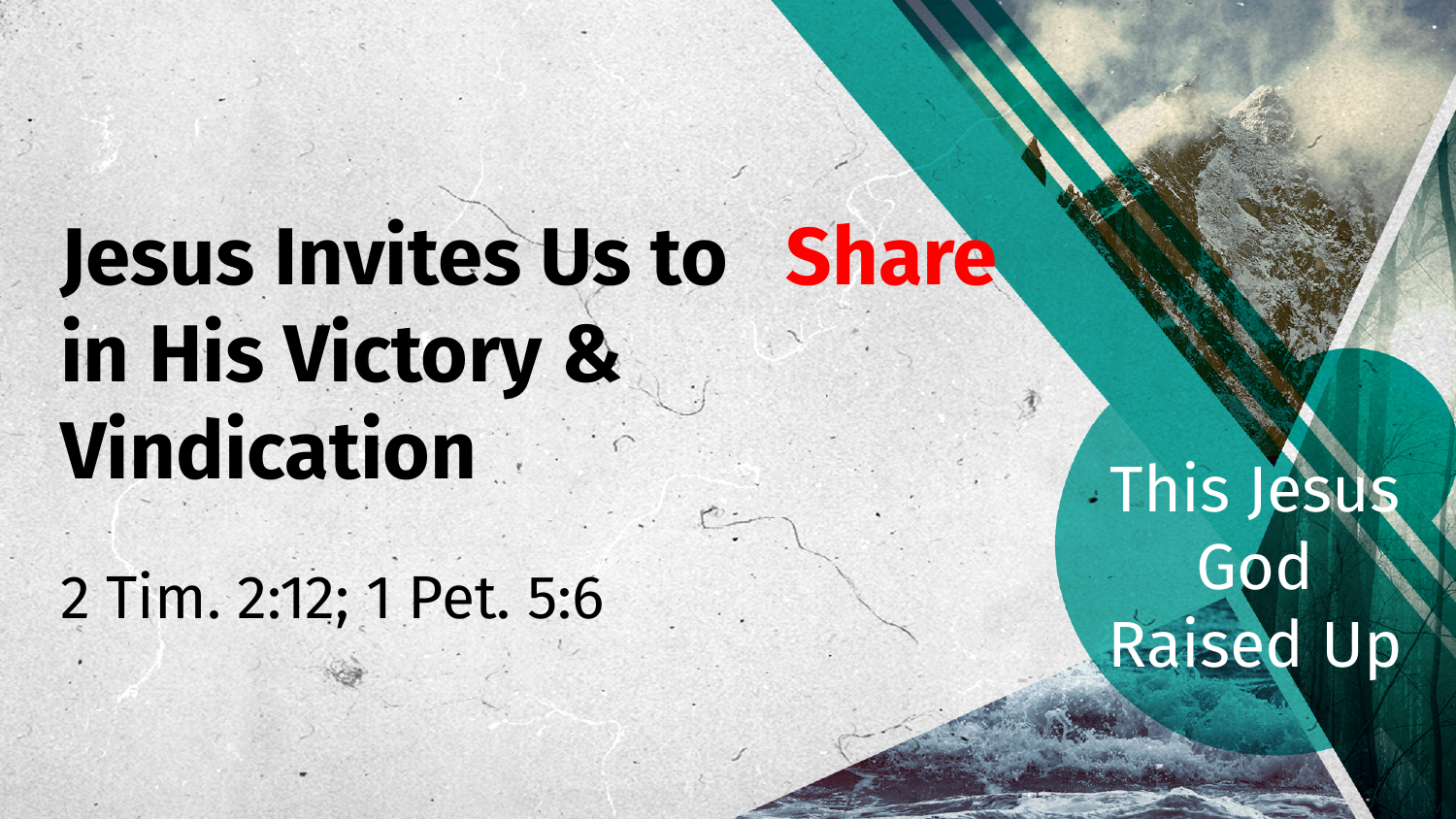

Jesus Invites Us to   Share in His Victory & Vindication

2 Tim. 2:12; 1 Pet. 5:6
# This Jesus God Raised Up